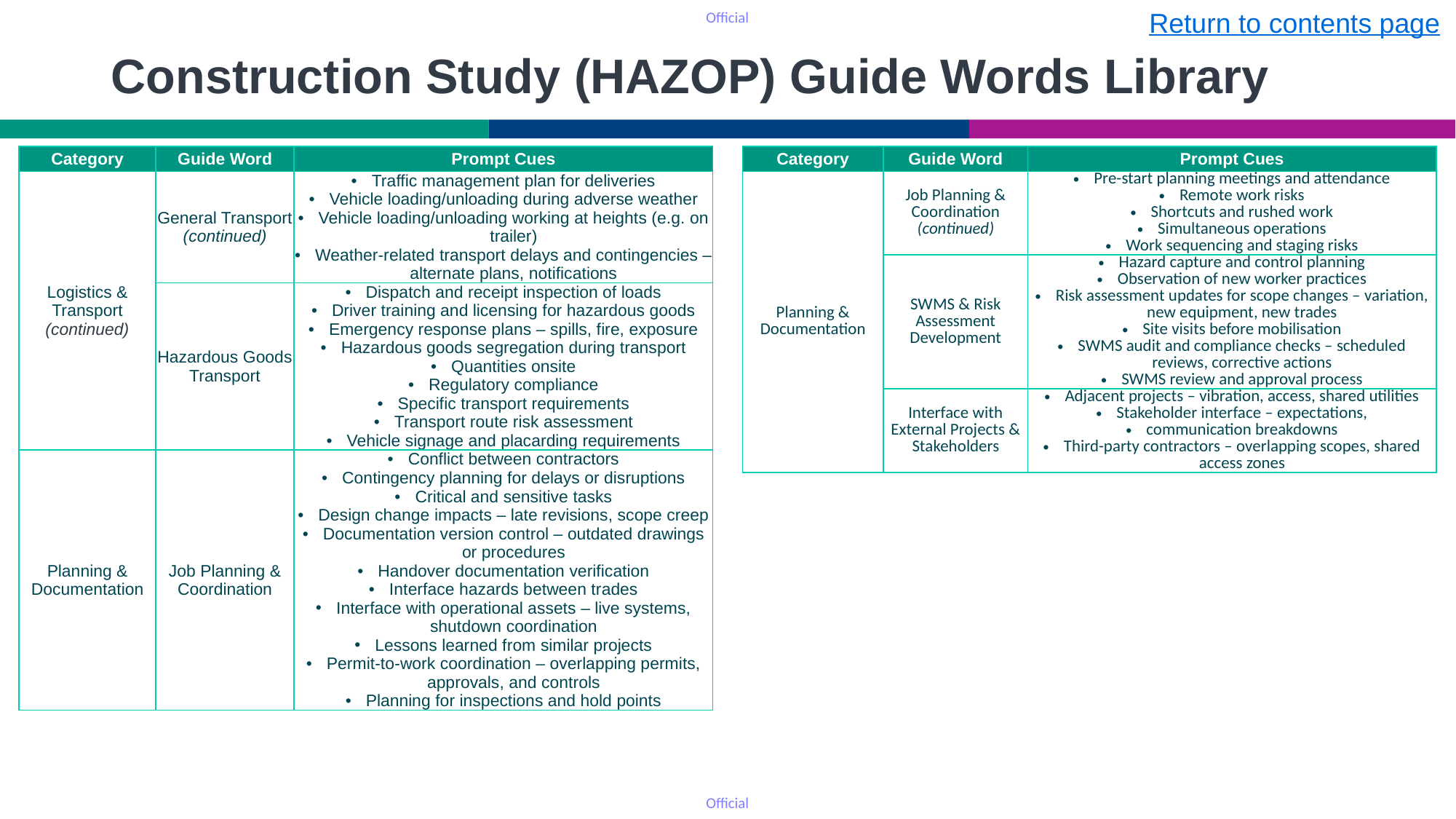

Return to contents page
# Construction Study (HAZOP) Guide Words Library
| Category | Guide Word | Prompt Cues |
| --- | --- | --- |
| Logistics & Transport (continued) | General Transport (continued) | Traffic management plan for deliveries Vehicle loading/unloading during adverse weather Vehicle loading/unloading working at heights (e.g. on trailer) Weather-related transport delays and contingencies – alternate plans, notifications |
|  | Hazardous Goods Transport | Dispatch and receipt inspection of loads Driver training and licensing for hazardous goods Emergency response plans – spills, fire, exposure Hazardous goods segregation during transport Quantities onsite Regulatory compliance Specific transport requirements Transport route risk assessment Vehicle signage and placarding requirements |
| Planning & Documentation | Job Planning & Coordination | Conflict between contractors Contingency planning for delays or disruptions Critical and sensitive tasks Design change impacts – late revisions, scope creep Documentation version control – outdated drawings or procedures Handover documentation verification Interface hazards between trades Interface with operational assets – live systems, shutdown coordination Lessons learned from similar projects Permit-to-work coordination – overlapping permits, approvals, and controls Planning for inspections and hold points |
| Category | Guide Word | Prompt Cues |
| --- | --- | --- |
| Planning & Documentation | Job Planning & Coordination (continued) | Pre-start planning meetings and attendance Remote work risks Shortcuts and rushed work Simultaneous operations Work sequencing and staging risks |
|  | SWMS & Risk Assessment Development | Hazard capture and control planning Observation of new worker practices Risk assessment updates for scope changes – variation, new equipment, new trades Site visits before mobilisation SWMS audit and compliance checks – scheduled reviews, corrective actions SWMS review and approval process |
|  | Interface with External Projects & Stakeholders | Adjacent projects – vibration, access, shared utilities Stakeholder interface – expectations, communication breakdowns Third-party contractors – overlapping scopes, shared access zones |